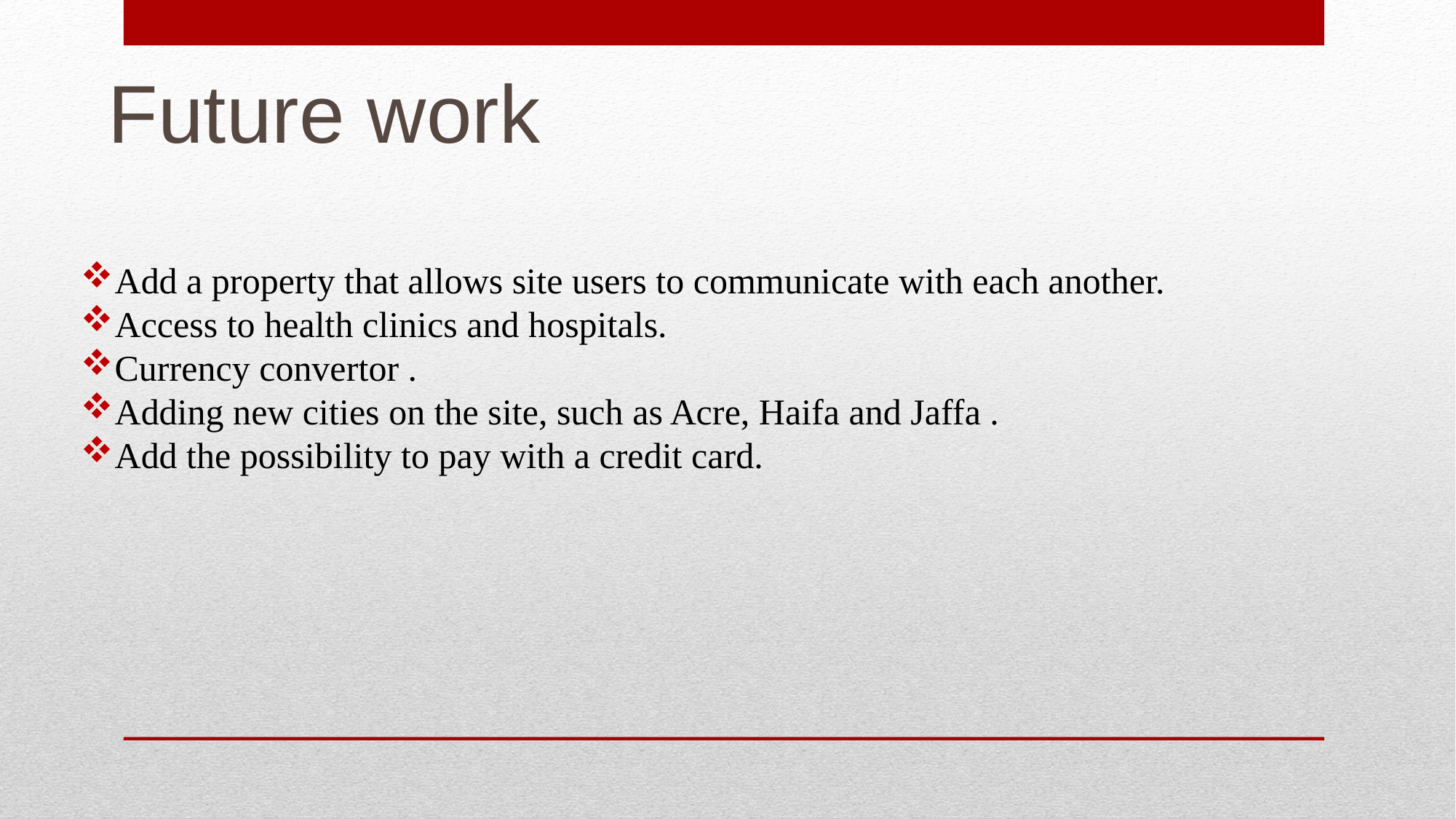

# Future work
Add a property that allows site users to communicate with each another.
Access to health clinics and hospitals.
Currency convertor .
Adding new cities on the site, such as Acre, Haifa and Jaffa .
Add the possibility to pay with a credit card.